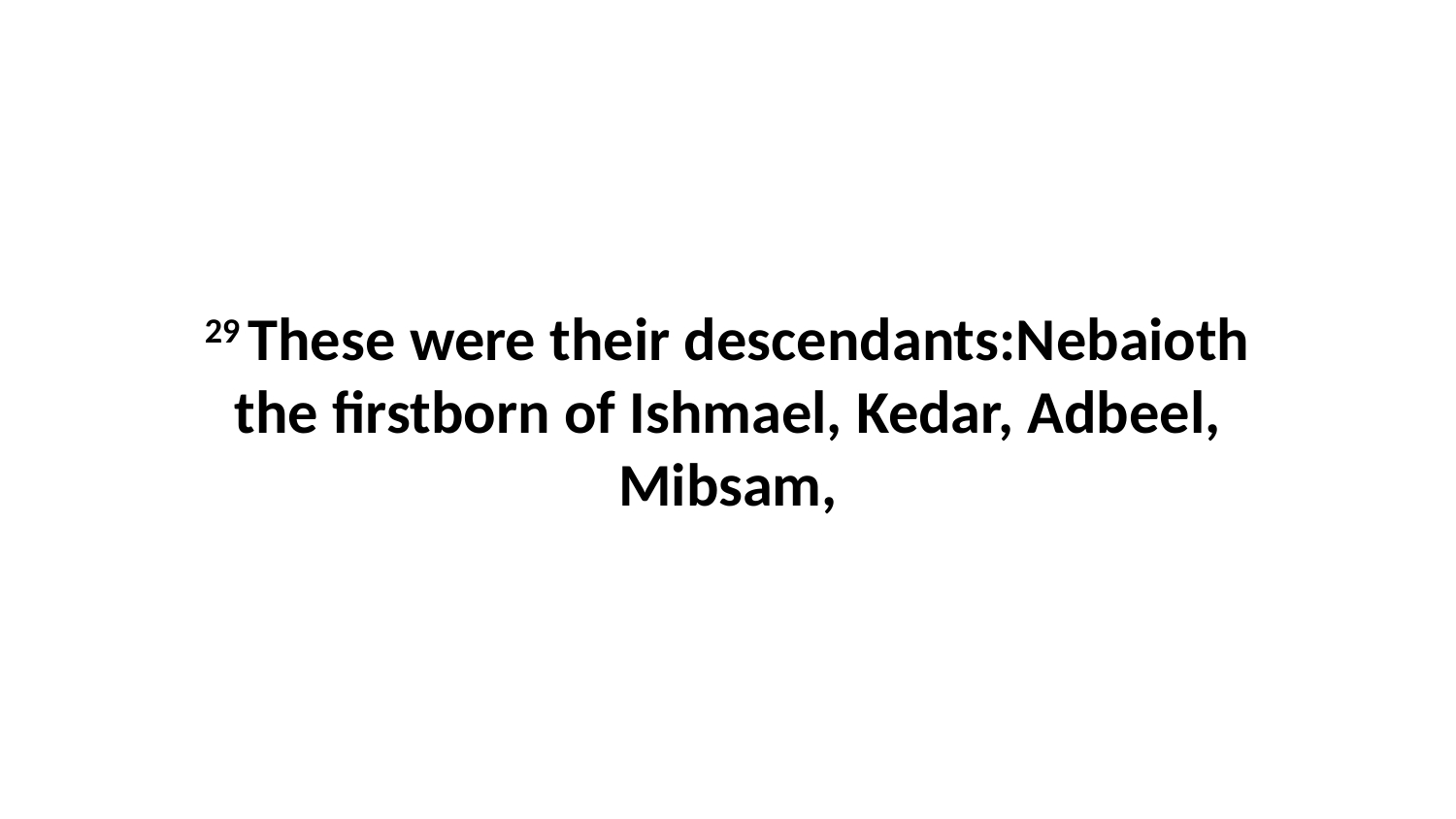

29 These were their descendants:Nebaioth the firstborn of Ishmael, Kedar, Adbeel, Mibsam,